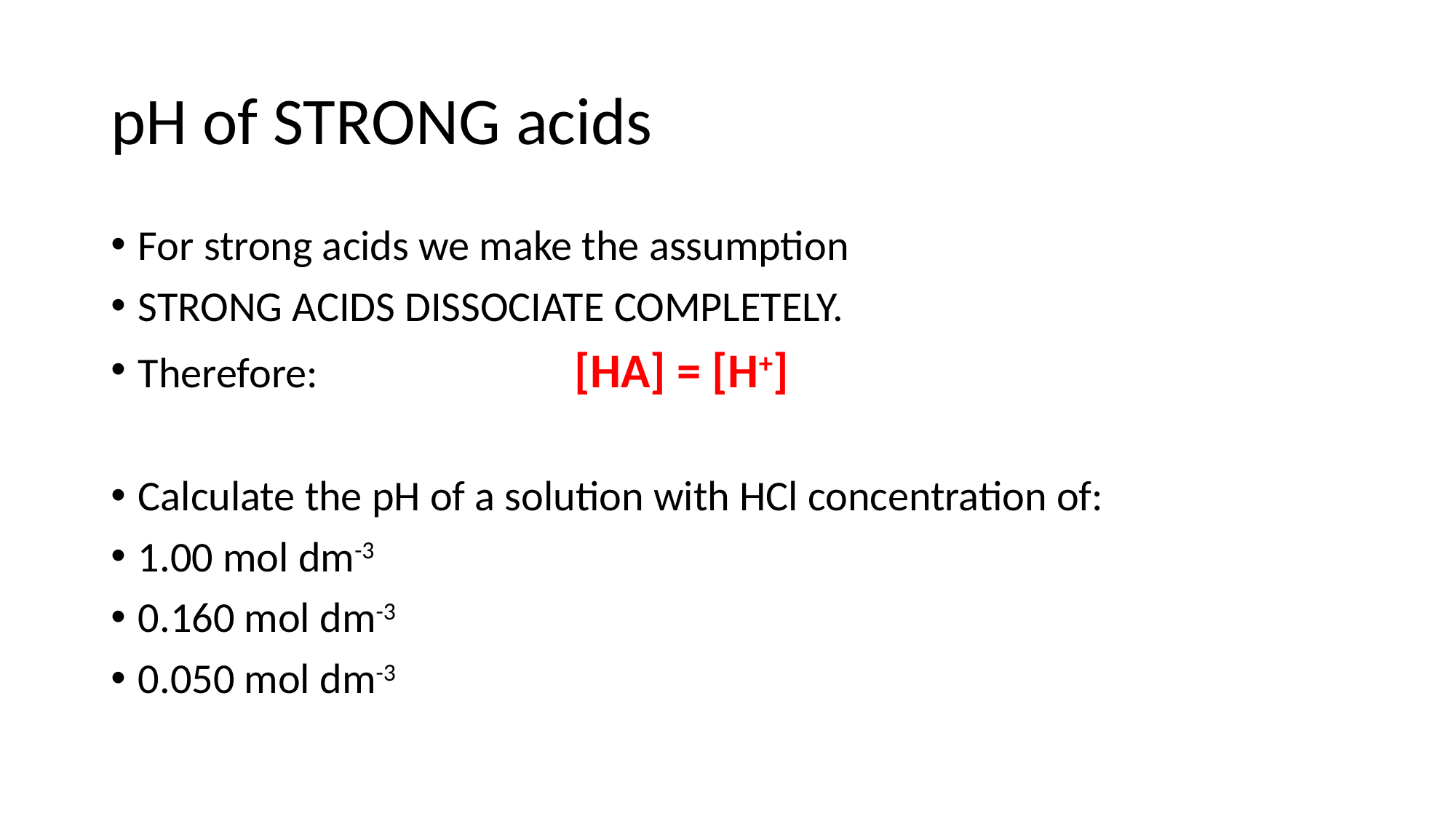

# pH of STRONG acids
For strong acids we make the assumption
STRONG ACIDS DISSOCIATE COMPLETELY.
Therefore:			[HA] = [H+]

Calculate the pH of a solution with HCl concentration of:
1.00 mol dm-3
0.160 mol dm-3
0.050 mol dm-3